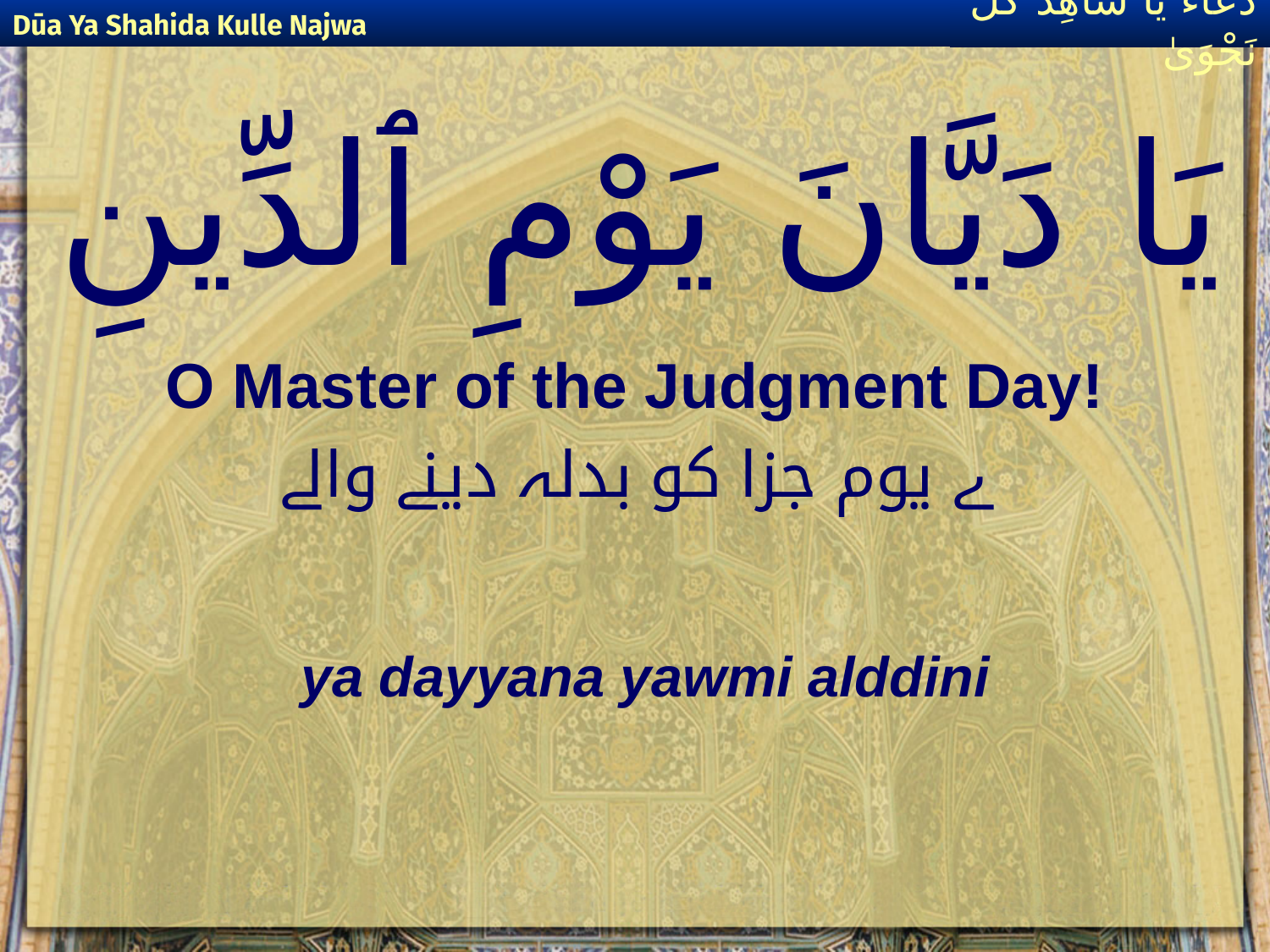

Dūa Ya Shahida Kulle Najwa
دُعَاءٌ يَا شَاهِدَ كُلِّ نَجْوَىٰ
# يَا دَيَّانَ يَوْمِ ٱلدِّينِ
O Master of the Judgment Day!
ے یوم جزا کو بدلہ دینے والے
ya dayyana yawmi alddini